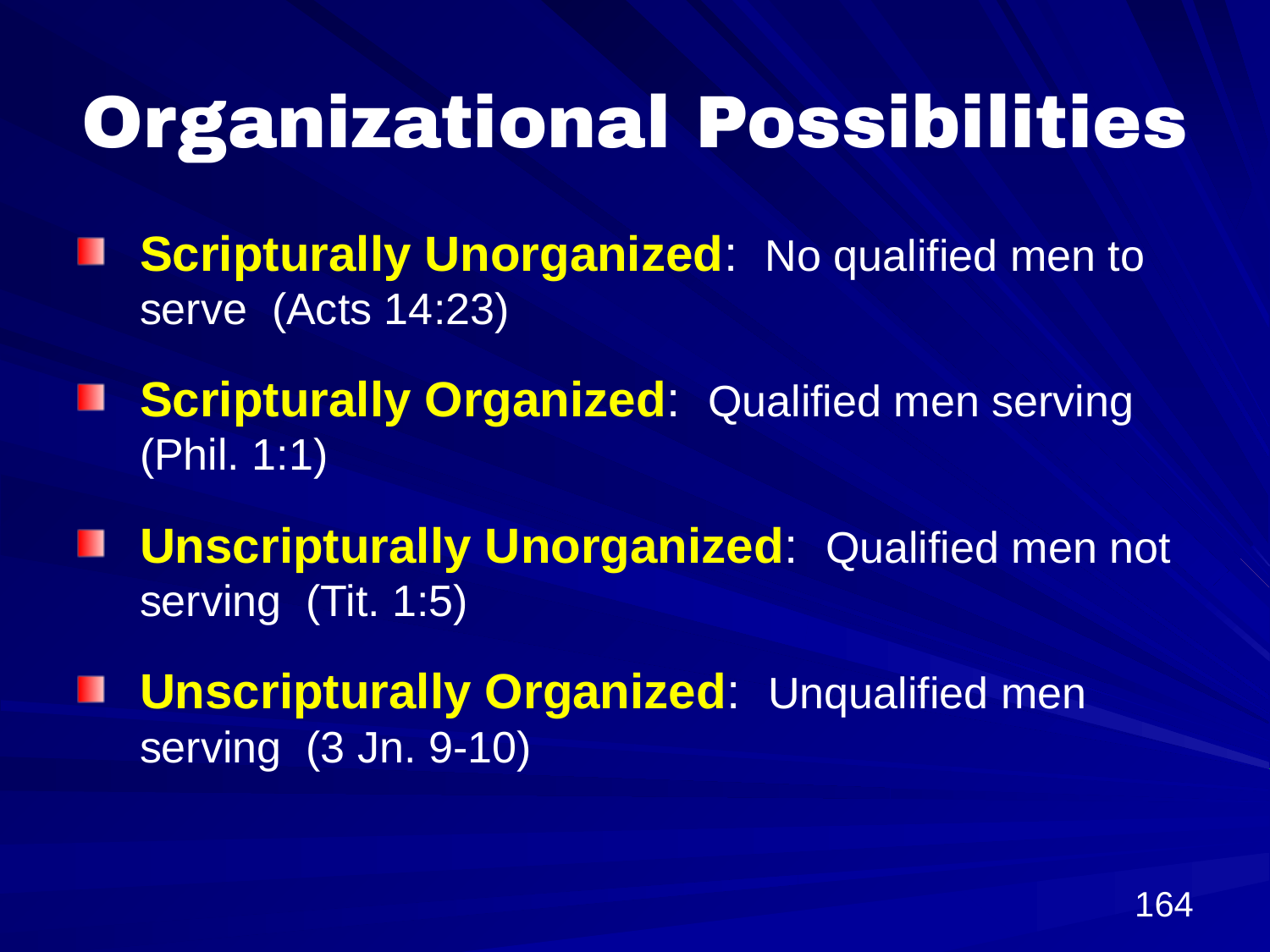

# Organizational Possibilities
Scripturally Unorganized:  No qualified men to serve  (Acts 14:23)
Scripturally Organized:  Qualified men serving  (Phil. 1:1)
Unscripturally Unorganized:  Qualified men not serving  (Tit. 1:5)
Unscripturally Organized:  Unqualified men serving  (3 Jn. 9-10)
164